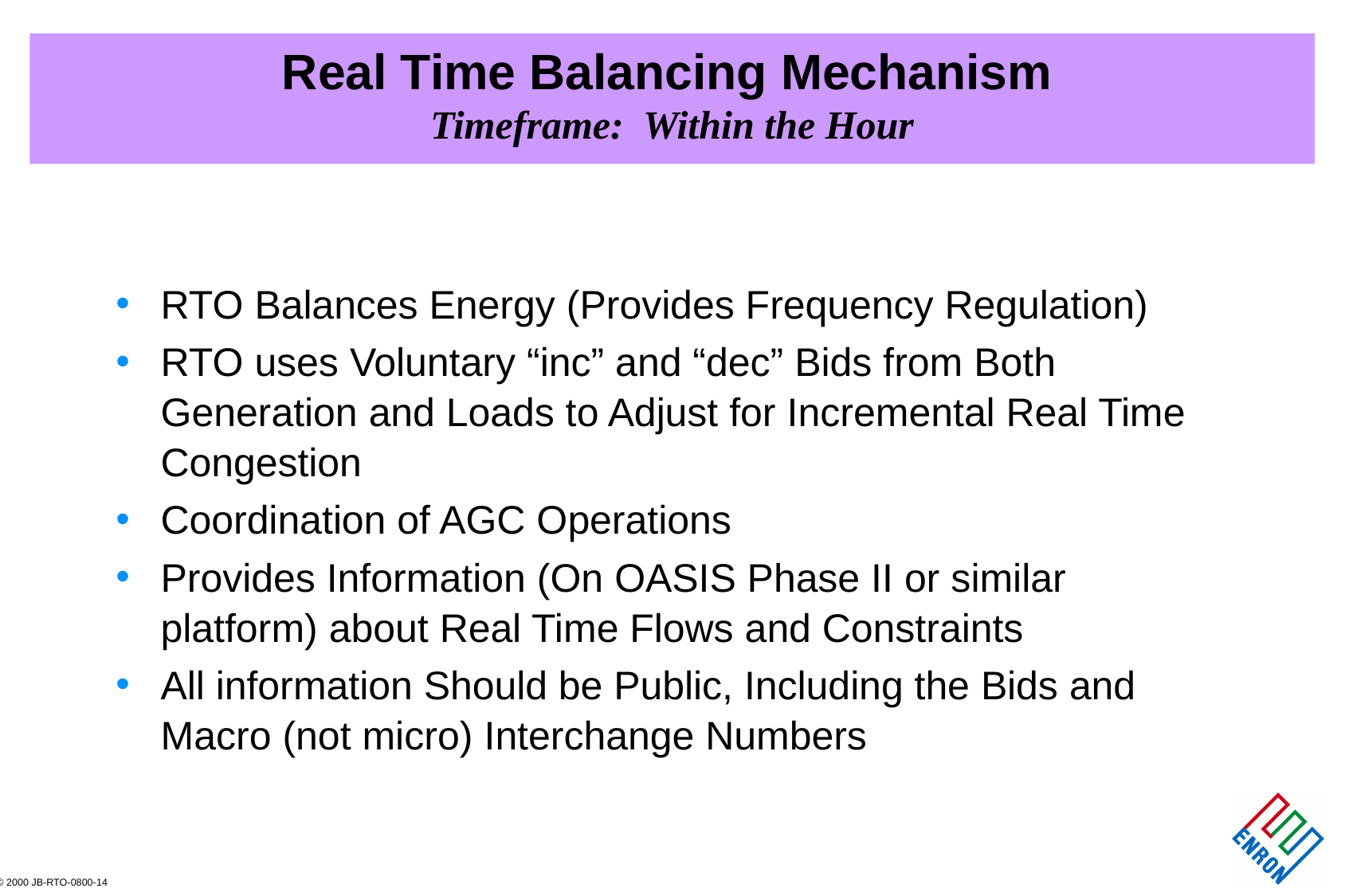

# Real Time Balancing Mechanism Timeframe:  Within the Hour

RTO Balances Energy (Provides Frequency Regulation)
RTO uses Voluntary “inc” and “dec” Bids from Both Generation and Loads to Adjust for Incremental Real Time Congestion
Coordination of AGC Operations
Provides Information (On OASIS Phase II or similar platform) about Real Time Flows and Constraints
All information Should be Public, Including the Bids and Macro (not micro) Interchange Numbers